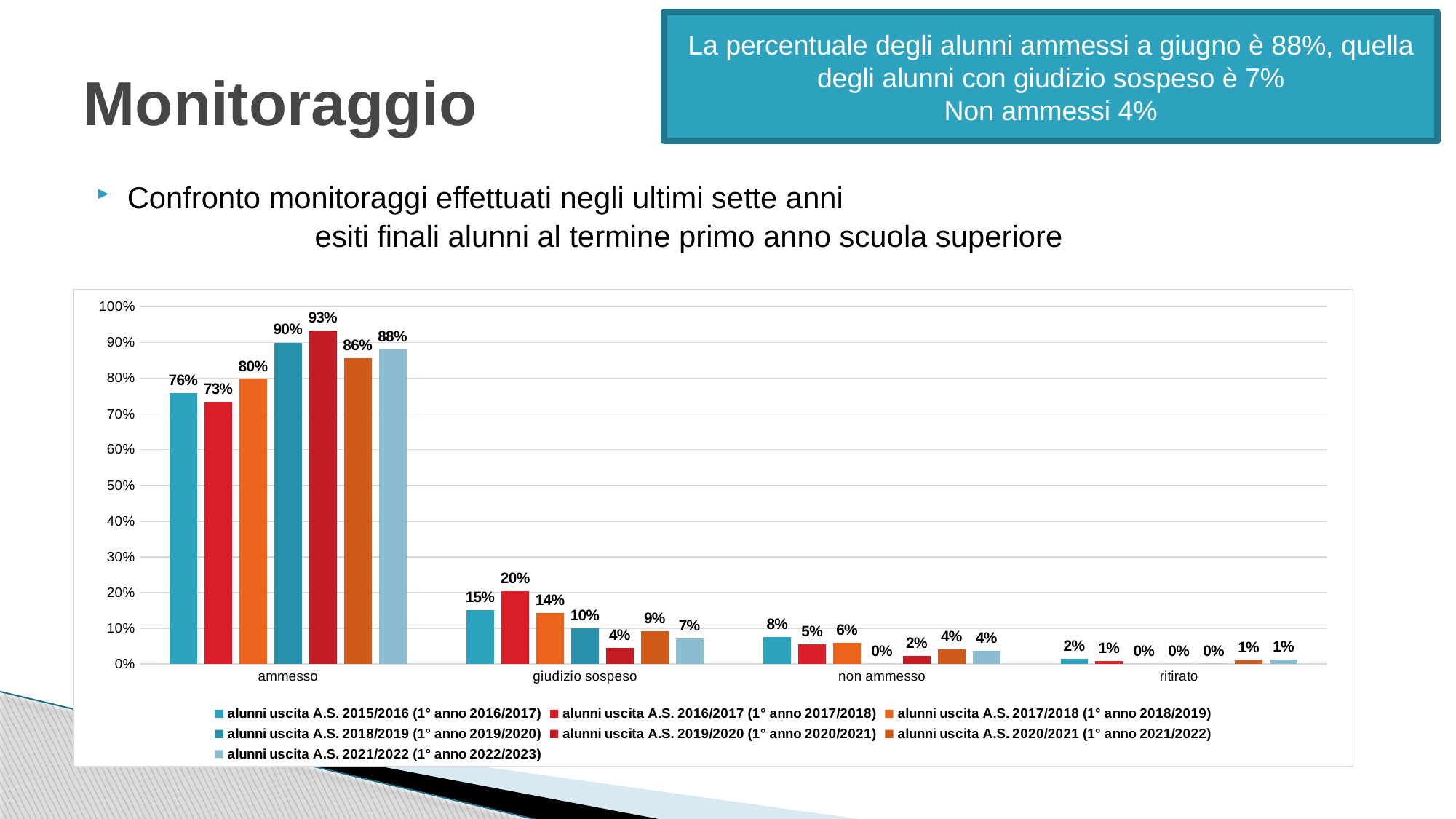

La percentuale degli alunni ammessi a giugno è 88%, quella degli alunni con giudizio sospeso è 7%
Non ammessi 4%
# Monitoraggio
Confronto monitoraggi effettuati negli ultimi sette anni
		esiti finali alunni al termine primo anno scuola superiore

### Chart

| Category | alunni uscita A.S. 2015/2016 (1° anno 2016/2017) | alunni uscita A.S. 2016/2017 (1° anno 2017/2018) | alunni uscita A.S. 2017/2018 (1° anno 2018/2019) | alunni uscita A.S. 2018/2019 (1° anno 2019/2020) | alunni uscita A.S. 2019/2020 (1° anno 2020/2021) | alunni uscita A.S. 2020/2021 (1° anno 2021/2022) | alunni uscita A.S. 2021/2022 (1° anno 2022/2023) |
|---|---|---|---|---|---|---|---|
| ammesso | 0.7593984962406015 | 0.734375 | 0.7983193277310925 | 0.9 | 0.9333333333333333 | 0.8571428571428571 | 0.8809523809523809 |
| giudizio sospeso | 0.15037593984962405 | 0.203125 | 0.14285714285714285 | 0.1 | 0.044444444444444446 | 0.09183673469387756 | 0.07142857142857142 |
| non ammesso | 0.07518796992481203 | 0.0546875 | 0.058823529411764705 | 0.0 | 0.022222222222222223 | 0.04081632653061224 | 0.03571428571428571 |
| ritirato | 0.015037593984962405 | 0.0078125 | 0.0 | 0.0 | 0.0 | 0.01020408163265306 | 0.011904761904761904 |